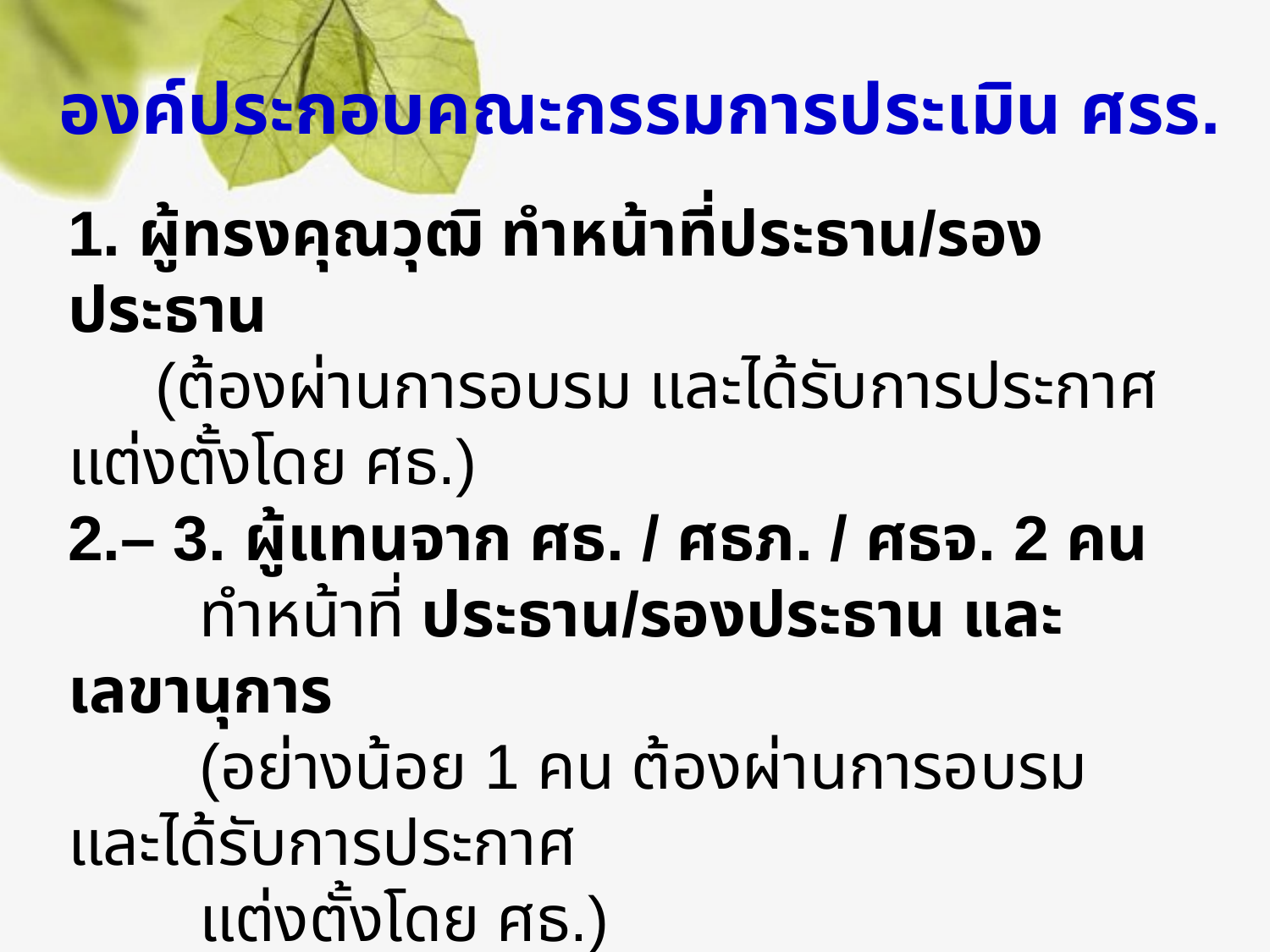

# องค์ประกอบคณะกรรมการประเมิน ศรร.
1. ผู้ทรงคุณวุฒิ ทำหน้าที่ประธาน/รองประธาน
     (ต้องผ่านการอบรม และได้รับการประกาศแต่งตั้งโดย ศธ.)
2.– 3. ผู้แทนจาก ศธ. / ศธภ. / ศธจ. 2 คน
        ทำหน้าที่ ประธาน/รองประธาน และเลขานุการ
        (อย่างน้อย 1 คน ต้องผ่านการอบรม และได้รับการประกาศ
        แต่งตั้งโดย ศธ.)
4. ผู้แทนจากต้นสังกัด ของสถานศึกษาที่รับการประเมิน
5. ผู้บริหารสถานศึกษา ศรร.
    ในวันที่ ศรร. นั้น ได้รับการประเมินเป็นศูนย์การเรียนรู้ฯ